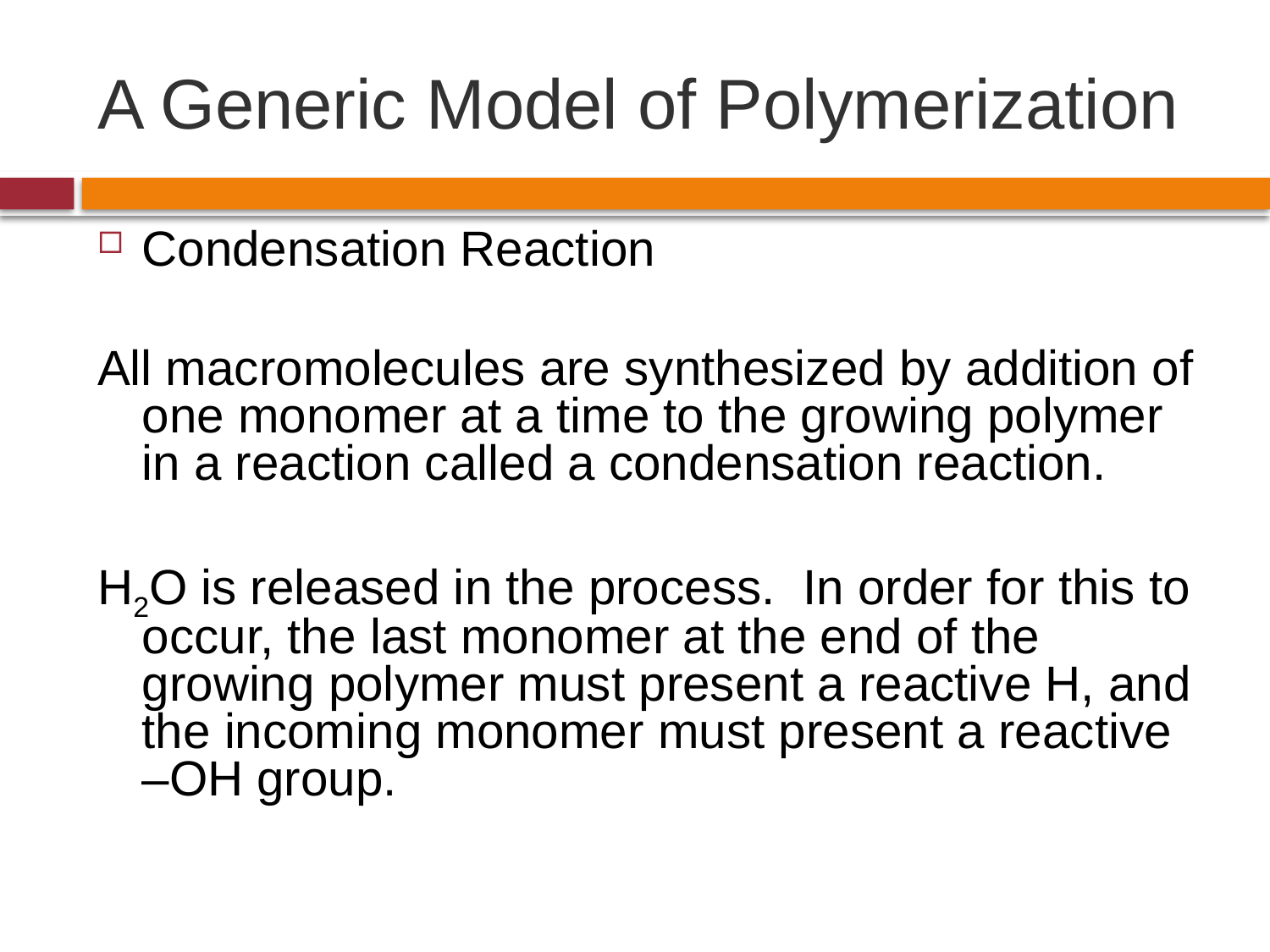

# A Generic Model of Polymerization
Condensation Reaction

All macromolecules are synthesized by addition of one monomer at a time to the growing polymer in a reaction called a condensation reaction.

H2O is released in the process.  In order for this to occur, the last monomer at the end of the growing polymer must present a reactive H, and the incoming monomer must present a reactive –OH group.